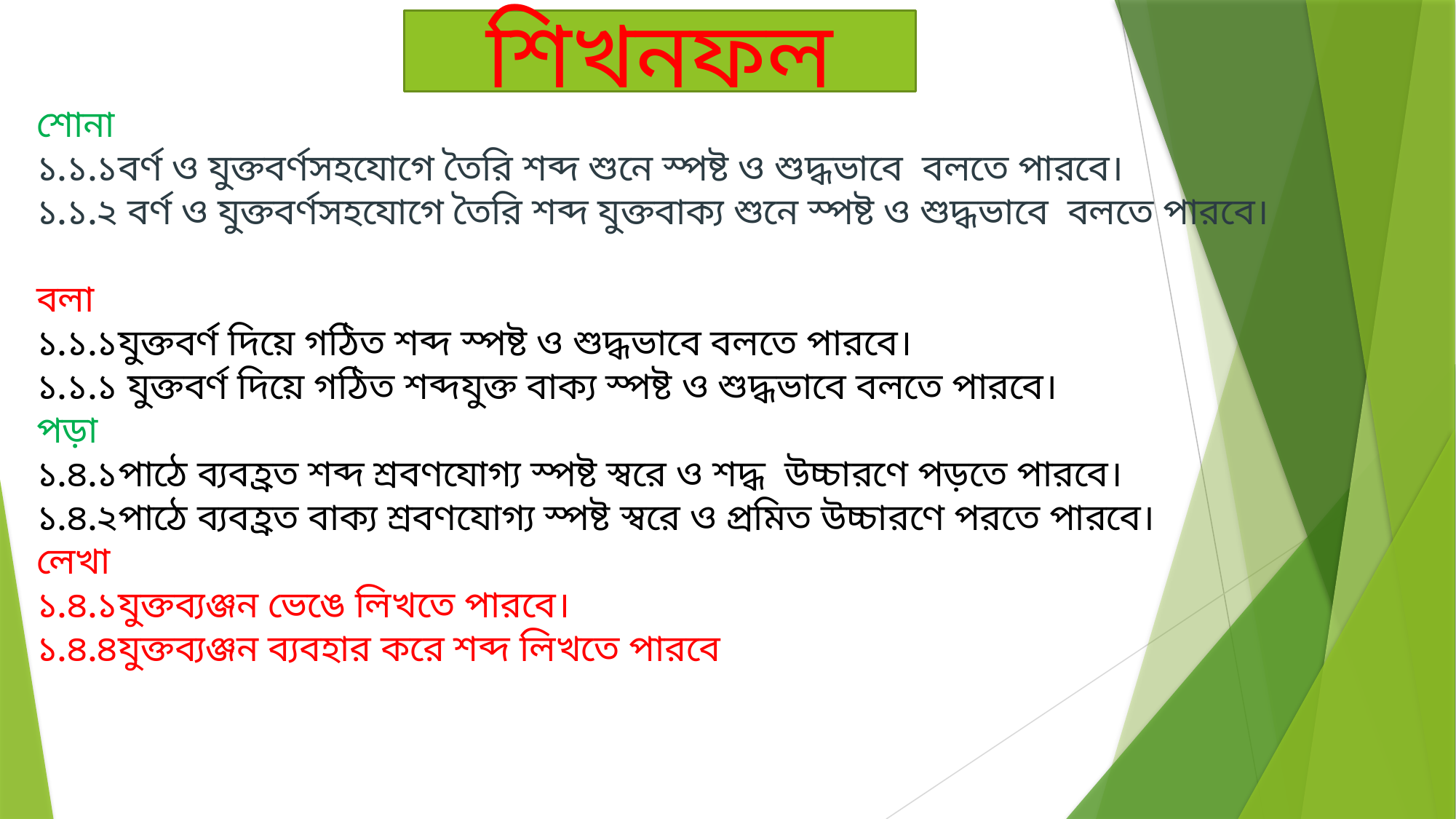

শিখনফল
শোনা
১.১.১বর্ণ ও যুক্তবর্ণসহযোগে তৈরি শব্দ শুনে স্পষ্ট ও শুদ্ধভাবে  বলতে পারবে।
১.১.২ বর্ণ ও যুক্তবর্ণসহযোগে তৈরি শব্দ যুক্তবাক্য শুনে স্পষ্ট ও শুদ্ধভাবে  বলতে পারবে।

বলা
১.১.১যুক্তবর্ণ দিয়ে গঠিত শব্দ স্পষ্ট ও শুদ্ধভাবে বলতে পারবে।
১.১.১ যুক্তবর্ণ দিয়ে গঠিত শব্দযুক্ত বাক্য স্পষ্ট ও শুদ্ধভাবে বলতে পারবে।
পড়া
১.৪.১পাঠে ব্যবহ্রত শব্দ শ্রবণযোগ্য স্পষ্ট স্বরে ও শদ্ধ  উচ্চারণে পড়তে পারবে।
১.৪.২পাঠে ব্যবহ্রত বাক্য শ্রবণযোগ্য স্পষ্ট স্বরে ও প্রমিত উচ্চারণে পরতে পারবে।
লেখা
১.৪.১যুক্তব্যঞ্জন ভেঙে লিখতে পারবে।
১.৪.৪যুক্তব্যঞ্জন ব্যবহার করে শব্দ লিখতে পারবে